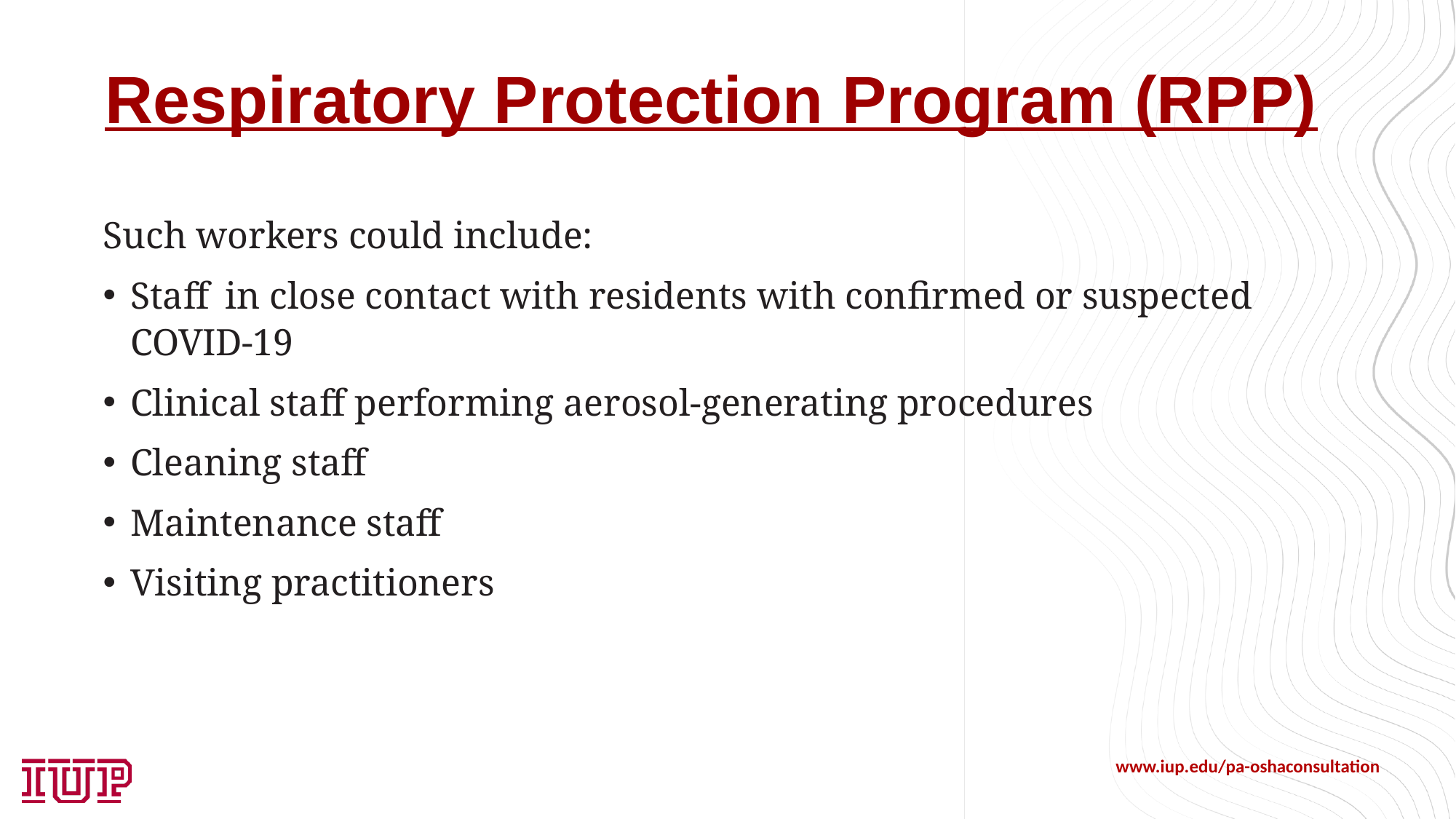

# Respiratory Protection Program (RPP)
Such workers could include:
Staff  in close contact with residents with confirmed or suspected COVID-19
Clinical staff performing aerosol-generating procedures
Cleaning staff
Maintenance staff
Visiting practitioners
www.iup.edu/pa-oshaconsultation